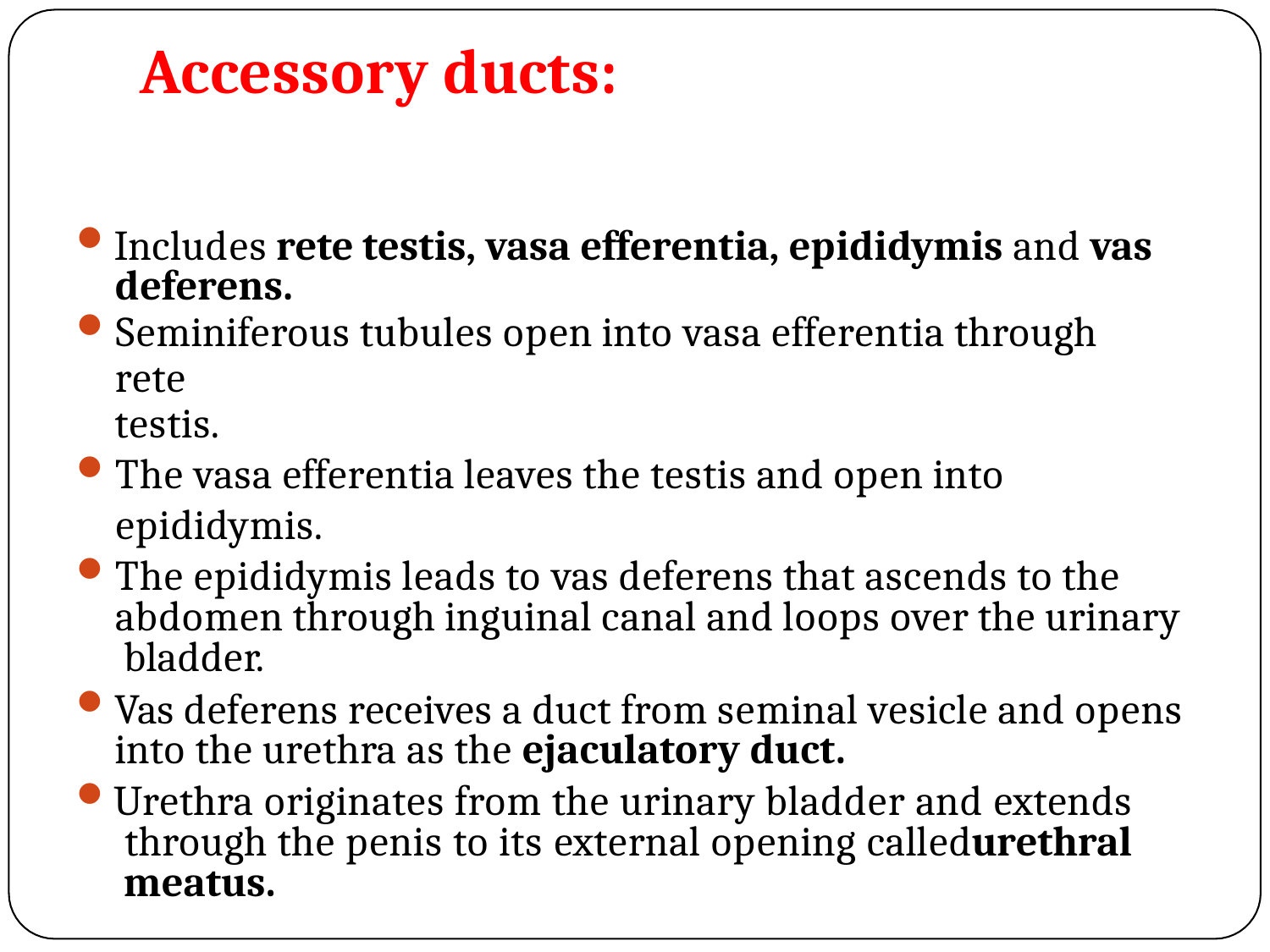

# Accessory ducts:
Includes rete testis, vasa efferentia, epididymis and vas  deferens.
Seminiferous tubules open into vasa efferentia through rete
testis.
The vasa efferentia leaves the testis and open into epididymis.
The epididymis leads to vas deferens that ascends to the  abdomen through inguinal canal and loops over the urinary  bladder.
Vas deferens receives a duct from seminal vesicle and opens  into the urethra as the ejaculatory duct.
Urethra originates from the urinary bladder and extends  through the penis to its external opening calledurethral  meatus.